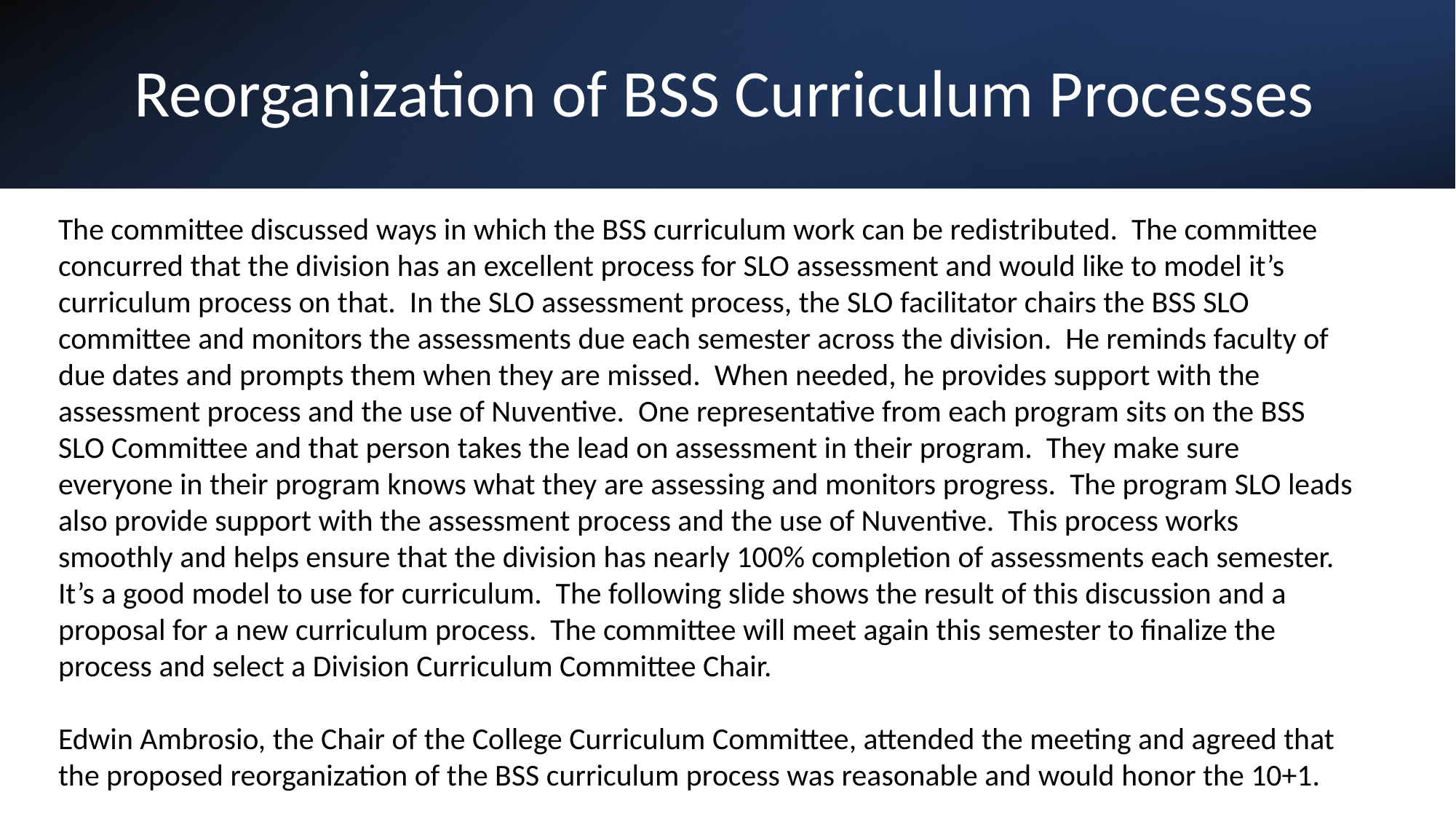

Reorganization of BSS Curriculum Processes
The committee discussed ways in which the BSS curriculum work can be redistributed.  The committee concurred that the division has an excellent process for SLO assessment and would like to model it’s curriculum process on that.  In the SLO assessment process, the SLO facilitator chairs the BSS SLO committee and monitors the assessments due each semester across the division.  He reminds faculty of due dates and prompts them when they are missed.  When needed, he provides support with the assessment process and the use of Nuventive.  One representative from each program sits on the BSS SLO Committee and that person takes the lead on assessment in their program.  They make sure everyone in their program knows what they are assessing and monitors progress.  The program SLO leads also provide support with the assessment process and the use of Nuventive.  This process works smoothly and helps ensure that the division has nearly 100% completion of assessments each semester.  It’s a good model to use for curriculum.  The following slide shows the result of this discussion and a proposal for a new curriculum process.  The committee will meet again this semester to finalize the process and select a Division Curriculum Committee Chair.

Edwin Ambrosio, the Chair of the College Curriculum Committee, attended the meeting and agreed that the proposed reorganization of the BSS curriculum process was reasonable and would honor the 10+1.